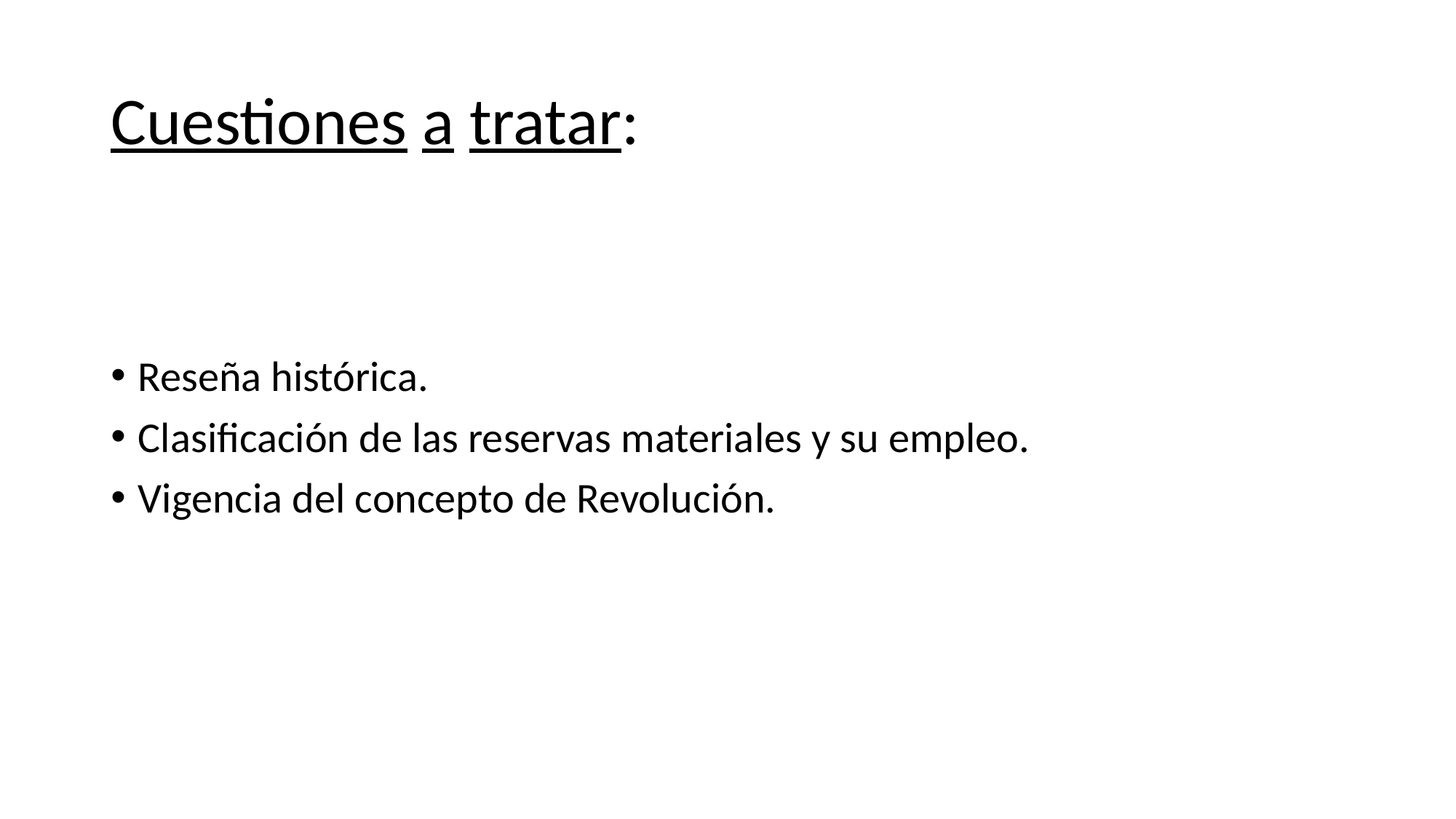

# Cuestiones a tratar:
Reseña histórica.
Clasificación de las reservas materiales y su empleo.
Vigencia del concepto de Revolución.